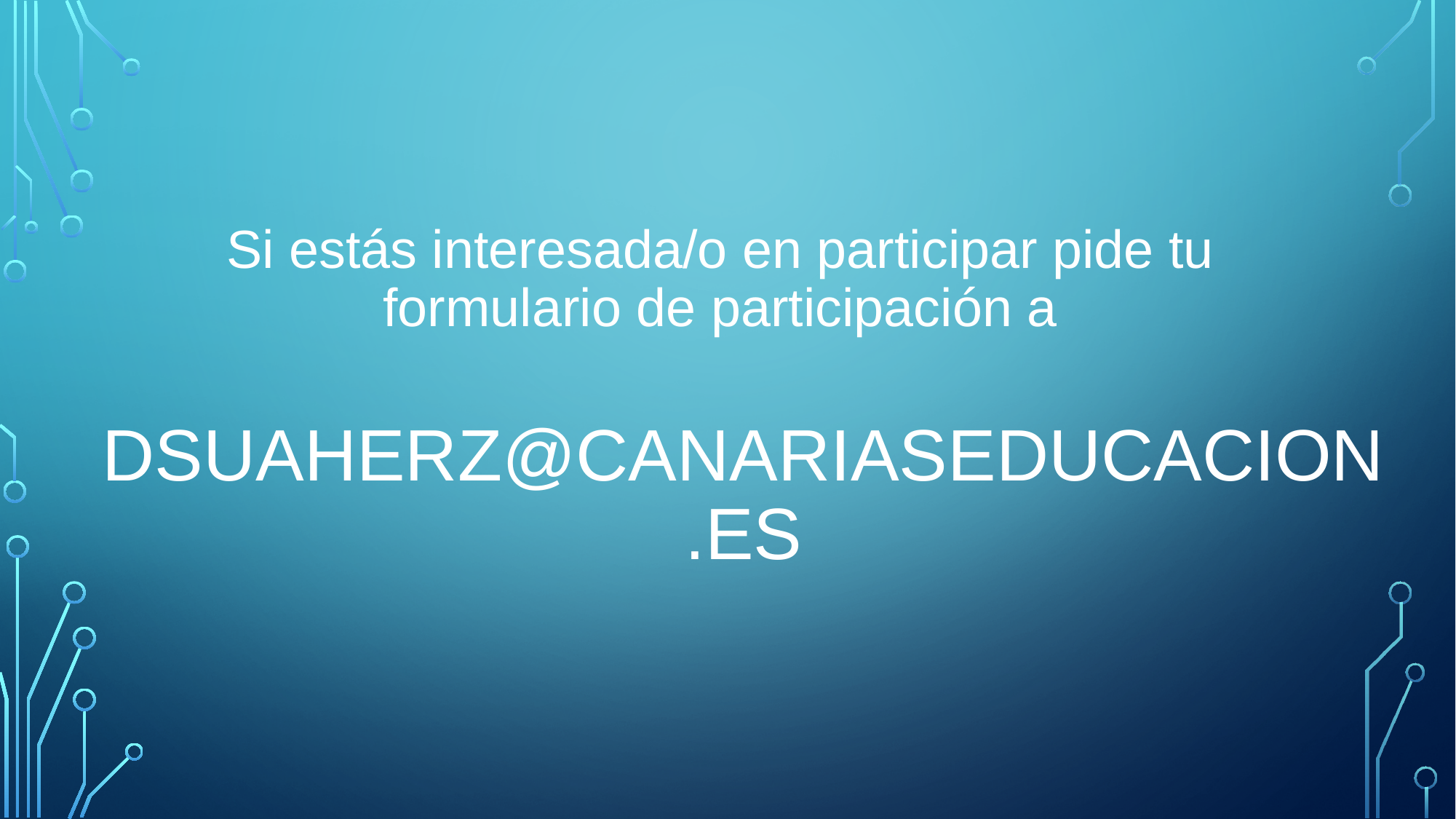

Si estás interesada/o en participar pide tu formulario de participación a
dsuaherz@canariaseducacion.es